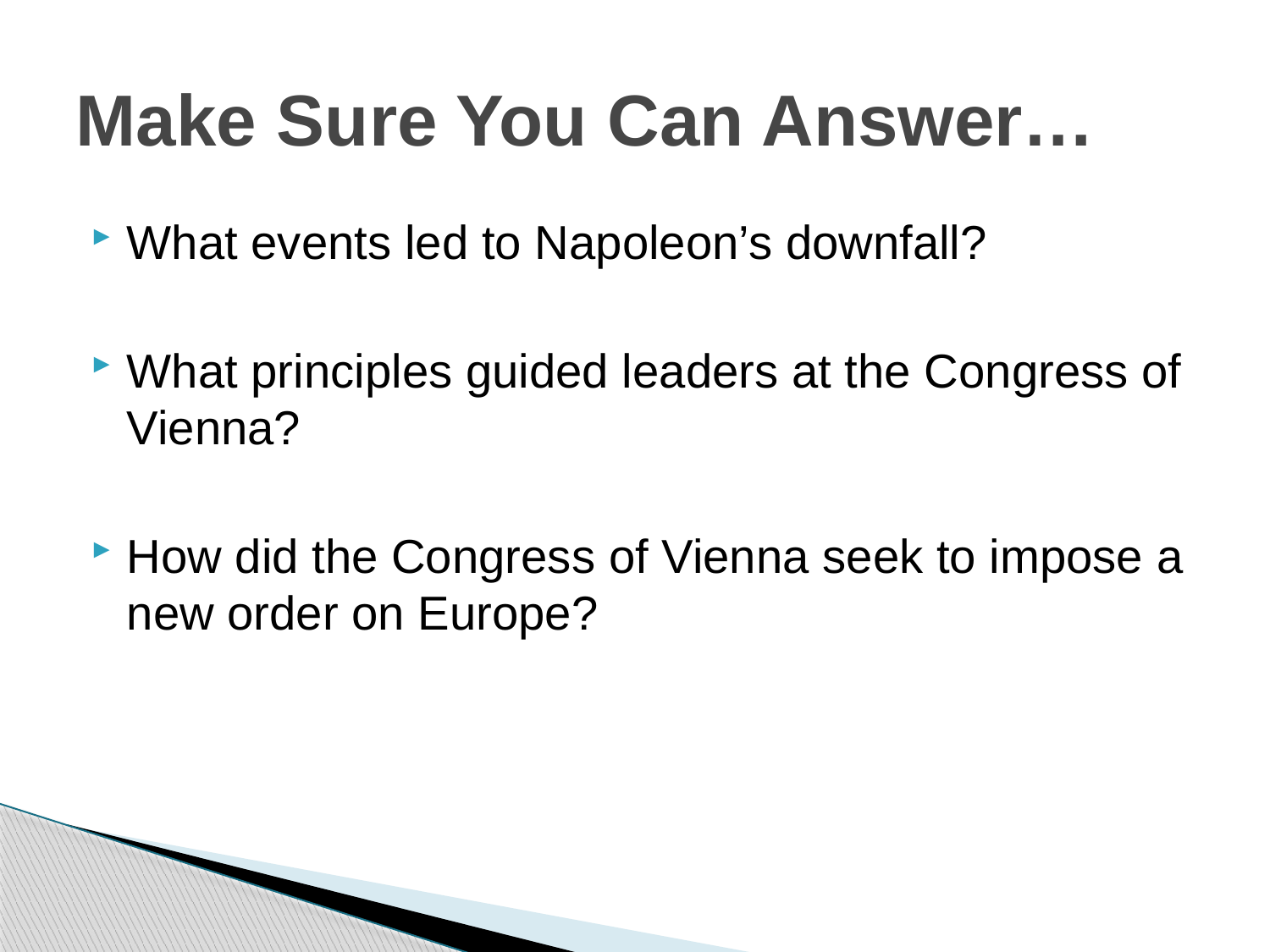

# Make Sure You Can Answer…
What events led to Napoleon’s downfall?

What principles guided leaders at the Congress of Vienna?

How did the Congress of Vienna seek to impose a new order on Europe?